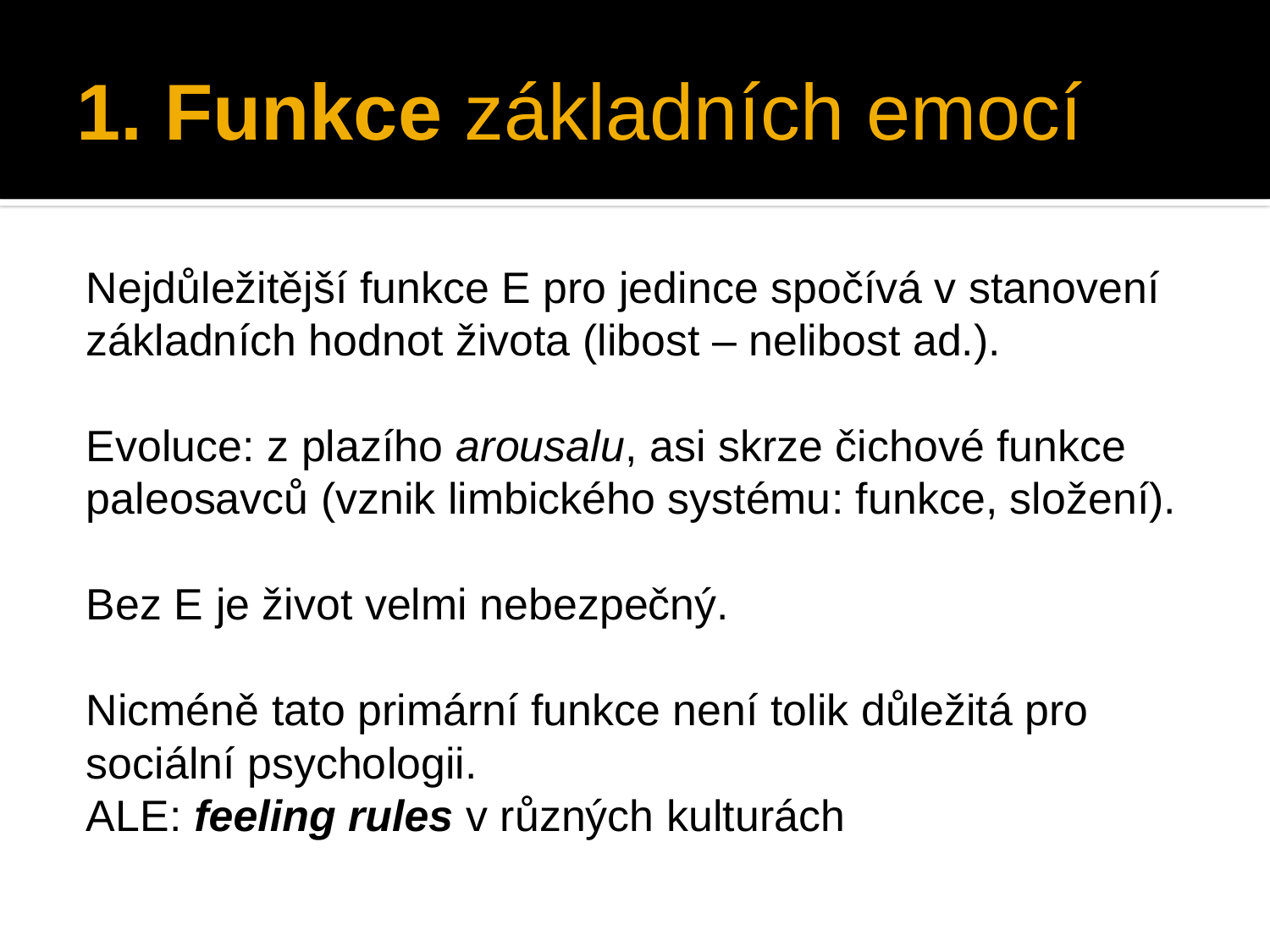

# 1. Funkce základních emocí
Nejdůležitější funkce E pro jedince spočívá v stanovení základních hodnot života (libost – nelibost ad.).

Evoluce: z plazího arousalu, asi skrze čichové funkce paleosavců (vznik limbického systému: funkce, složení).

Bez E je život velmi nebezpečný.

Nicméně tato primární funkce není tolik důležitá pro sociální psychologii.
ALE: feeling rules v různých kulturách